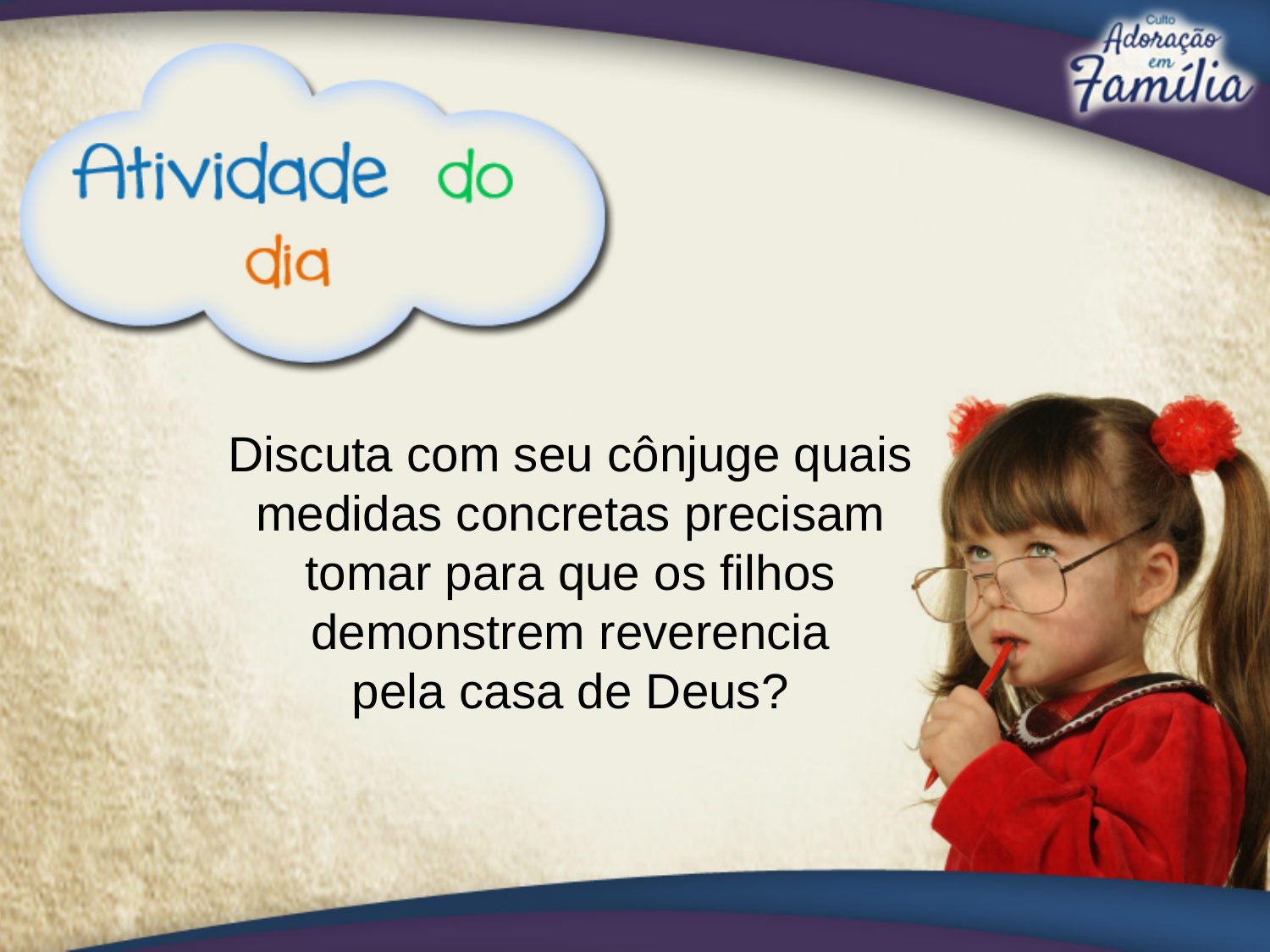

Discuta com seu cônjuge quais medidas concretas precisam tomar para que os filhos demonstrem reverencia
pela casa de Deus?